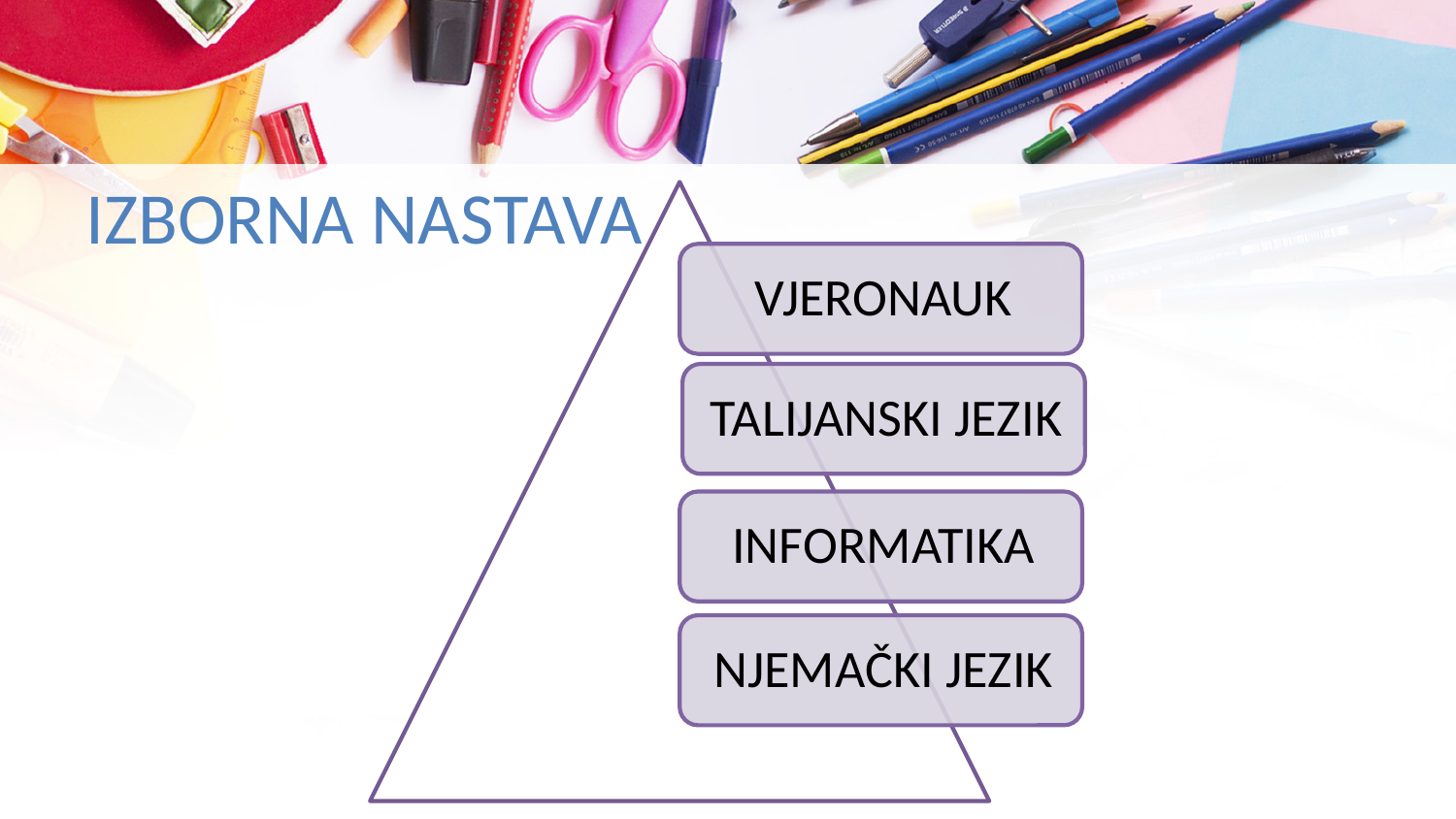

# IZBORNA NASTAVA
VJERONAUK
TALIJANSKI JEZIK
INFORMATIKA
NJEMAČKI JEZIK